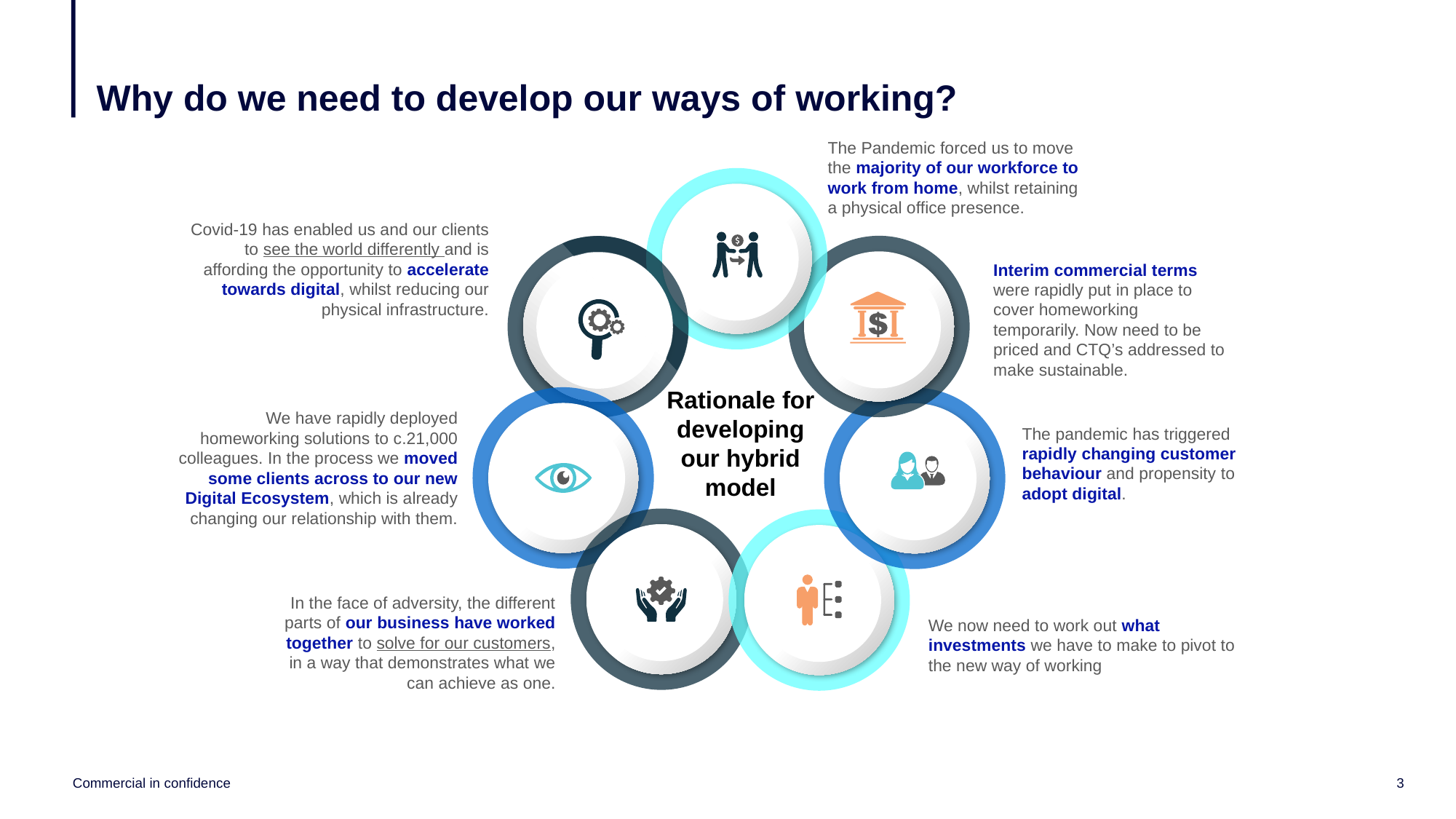

# Why do we need to develop our ways of working?
The Pandemic forced us to move the majority of our workforce to work from home, whilst retaining a physical office presence.

Covid-19 has enabled us and our clients to see the world differently and is affording the opportunity to accelerate towards digital, whilst reducing our physical infrastructure.

Interim commercial terms were rapidly put in place to cover homeworking temporarily. Now need to be priced and CTQ’s addressed to make sustainable.

Rationale for developing our hybrid model

We have rapidly deployed homeworking solutions to c.21,000 colleagues. In the process we moved some clients across to our new Digital Ecosystem, which is already changing our relationship with them.

The pandemic has triggered rapidly changing customer behaviour and propensity to adopt digital.

In the face of adversity, the different parts of our business have worked together to solve for our customers, in a way that demonstrates what we can achieve as one.
We now need to work out what investments we have to make to pivot to the new way of working
Commercial in confidence
3